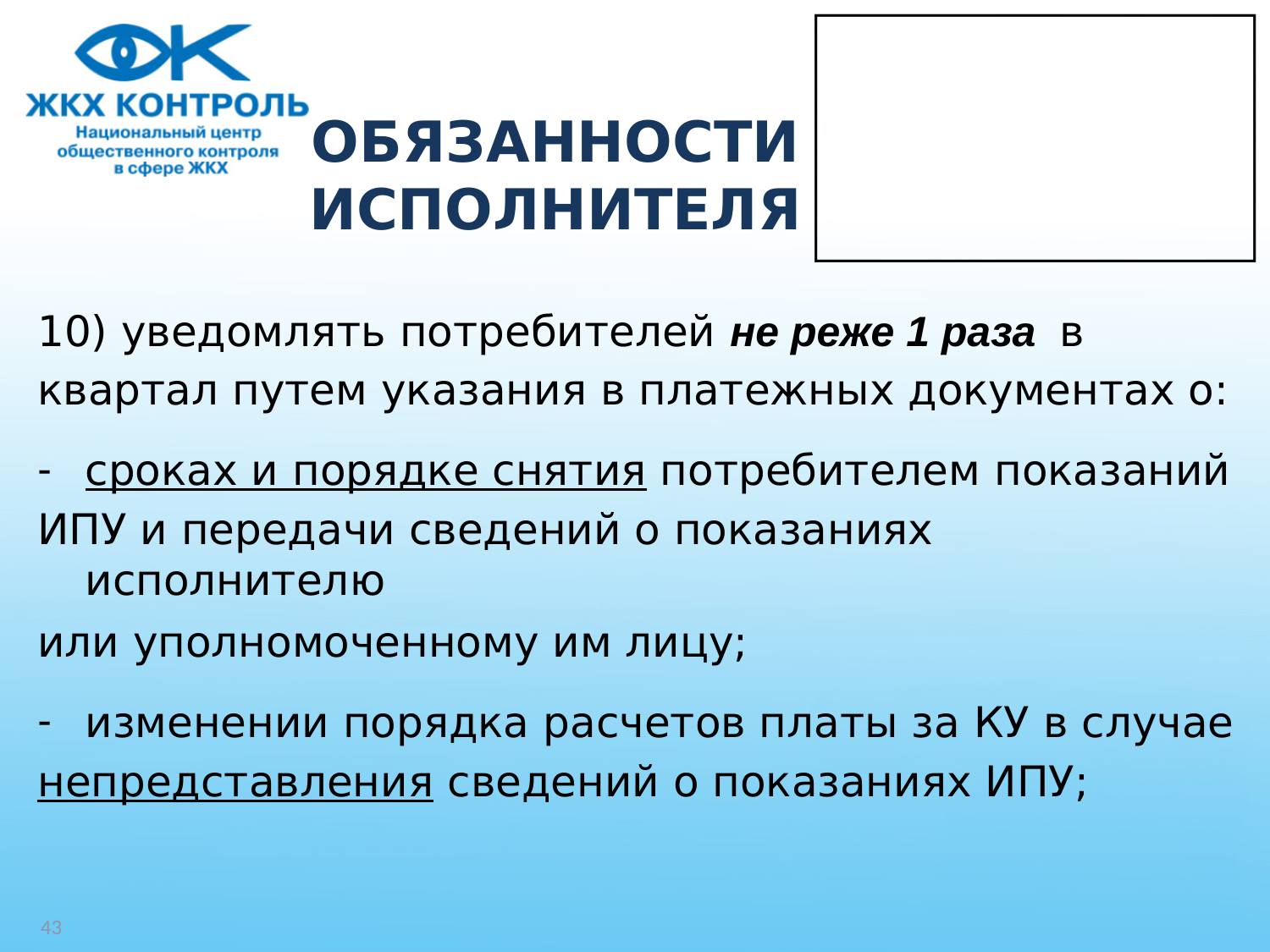

# ОБЯЗАННОСТИ ИСПОЛНИТЕЛЯ
10) уведомлять потребителей не реже 1 раза  в
квартал путем указания в платежных документах о:
сроках и порядке снятия потребителем показаний
ИПУ и передачи сведений о показаниях исполнителю
или уполномоченному им лицу;
изменении порядка расчетов платы за КУ в случае
непредставления сведений о показаниях ИПУ;

43